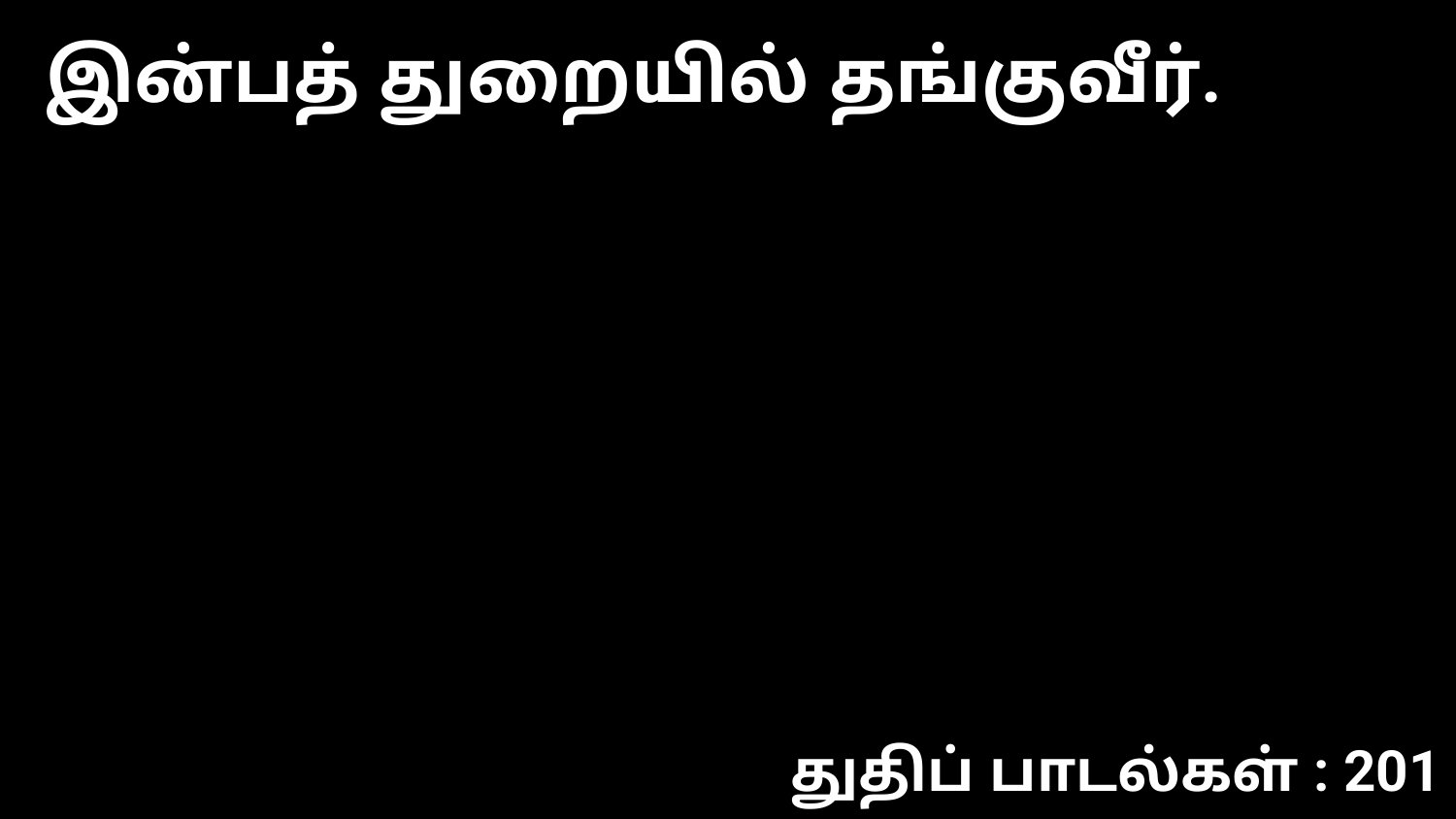

இன்பத் துறையில் தங்குவீர்.
துதிப் பாடல்கள் : 201